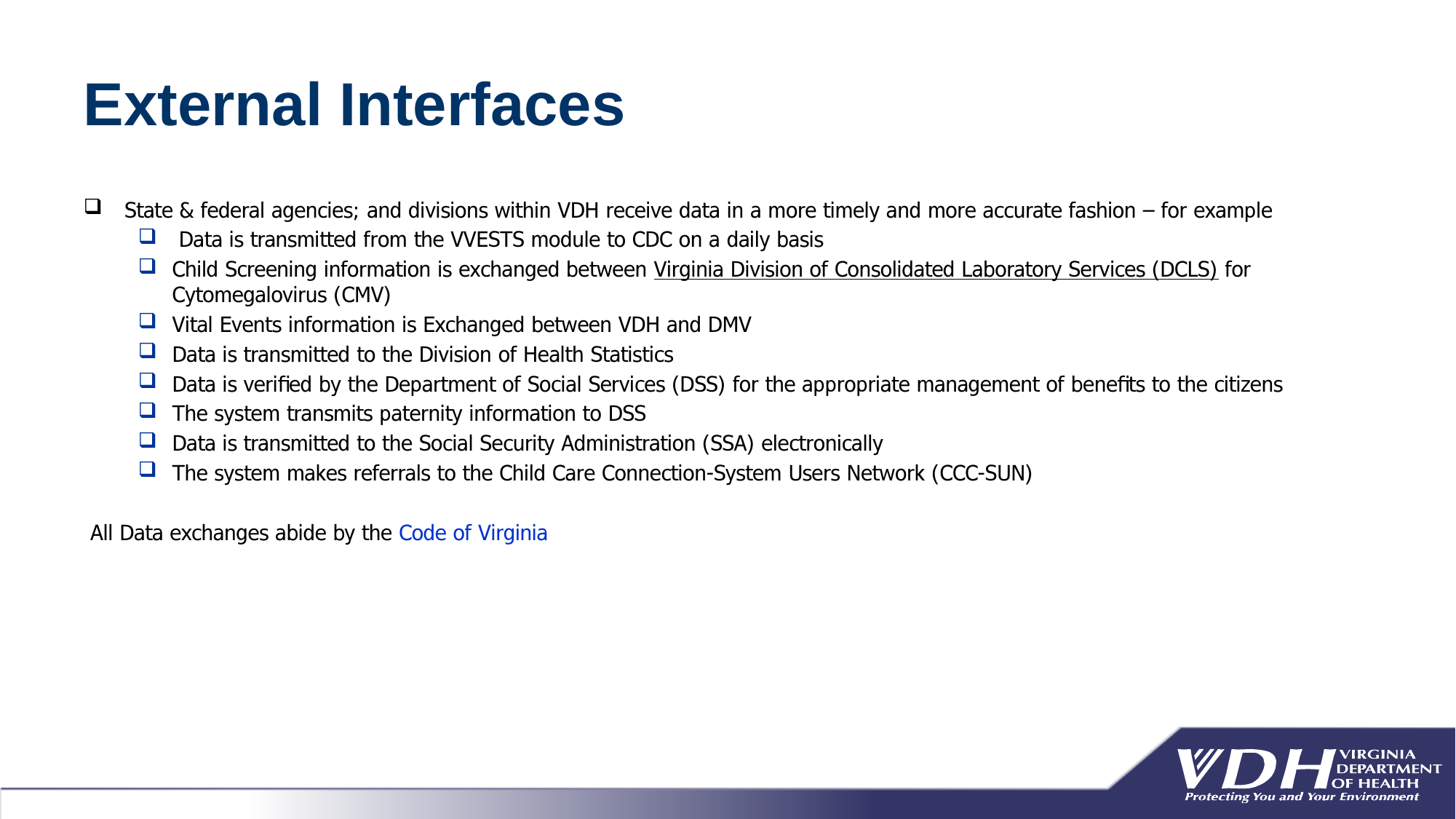

# External Interfaces
State & federal agencies; and divisions within VDH receive data in a more timely and more accurate fashion – for example
 Data is transmitted from the VVESTS module to CDC on a daily basis
Child Screening information is exchanged between Virginia Division of Consolidated Laboratory Services (DCLS) for Cytomegalovirus (CMV)
Vital Events information is Exchanged between VDH and DMV
Data is transmitted to the Division of Health Statistics
Data is verified by the Department of Social Services (DSS) for the appropriate management of benefits to the citizens
The system transmits paternity information to DSS
Data is transmitted to the Social Security Administration (SSA) electronically
The system makes referrals to the Child Care Connection-System Users Network (CCC-SUN)

All Data exchanges abide by the Code of Virginia